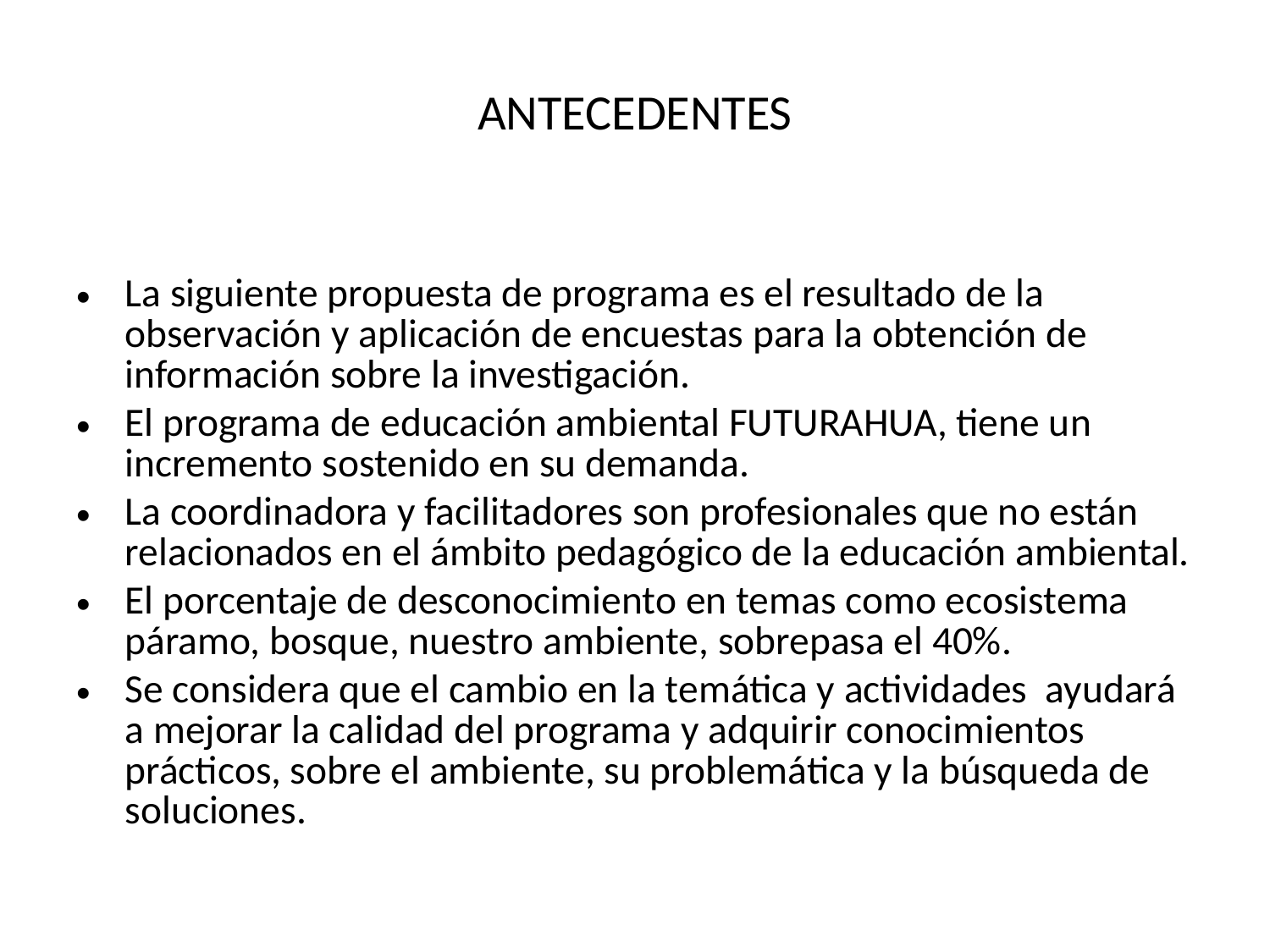

# ANTECEDENTES

La siguiente propuesta de programa es el resultado de la observación y aplicación de encuestas para la obtención de información sobre la investigación.
El programa de educación ambiental FUTURAHUA, tiene un incremento sostenido en su demanda.
La coordinadora y facilitadores son profesionales que no están relacionados en el ámbito pedagógico de la educación ambiental.
El porcentaje de desconocimiento en temas como ecosistema páramo, bosque, nuestro ambiente, sobrepasa el 40%.
Se considera que el cambio en la temática y actividades  ayudará a mejorar la calidad del programa y adquirir conocimientos prácticos, sobre el ambiente, su problemática y la búsqueda de soluciones.